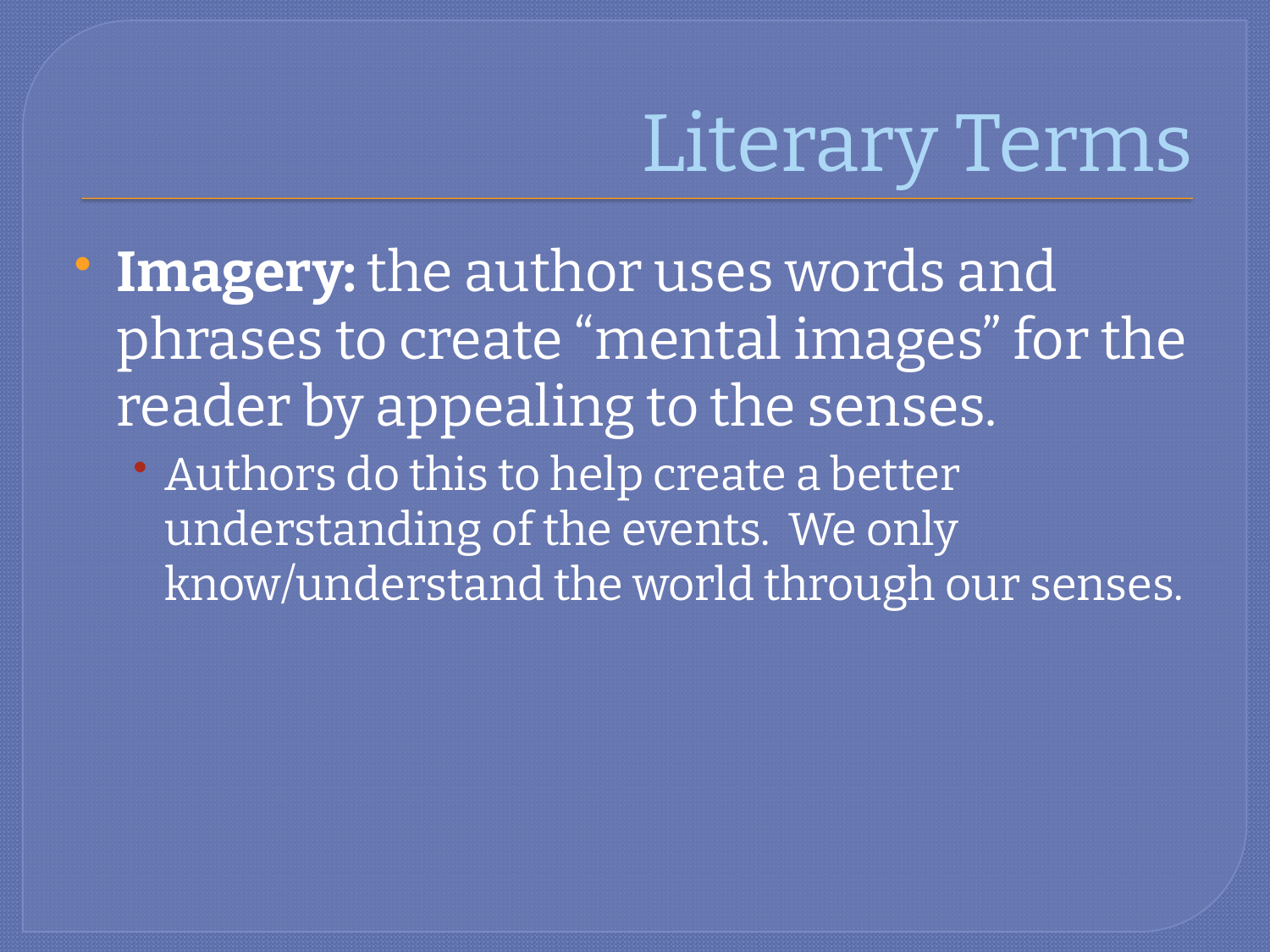

# Literary Terms
Imagery: the author uses words and phrases to create “mental images” for the reader by appealing to the senses.
Authors do this to help create a better understanding of the events.  We only know/understand the world through our senses.